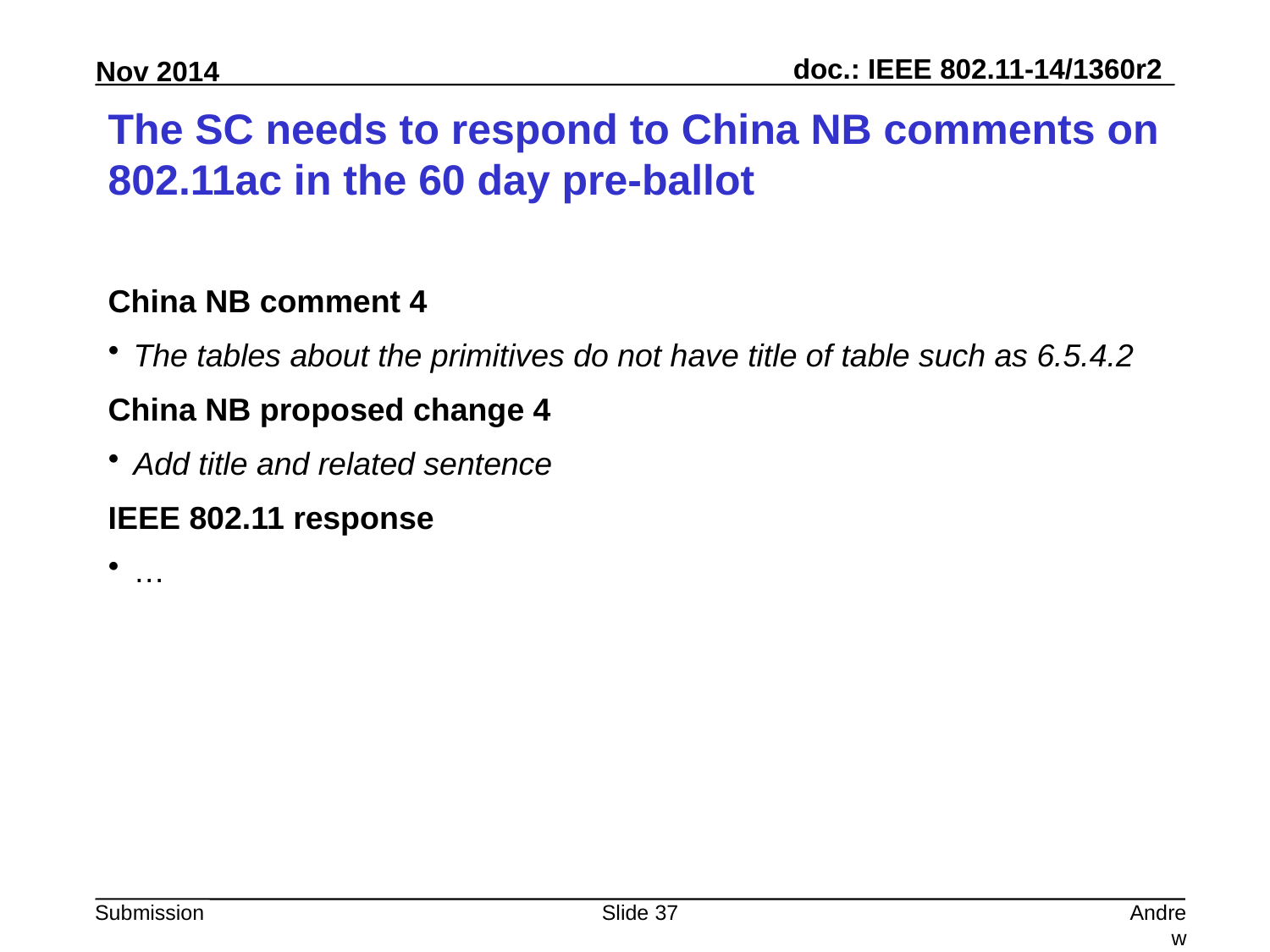

# The SC needs to respond to China NB comments on 802.11ac in the 60 day pre-ballot
China NB comment 4
The tables about the primitives do not have title of table such as 6.5.4.2
China NB proposed change 4
Add title and related sentence
IEEE 802.11 response
…

Slide 37
Andrew Myles, Cisco